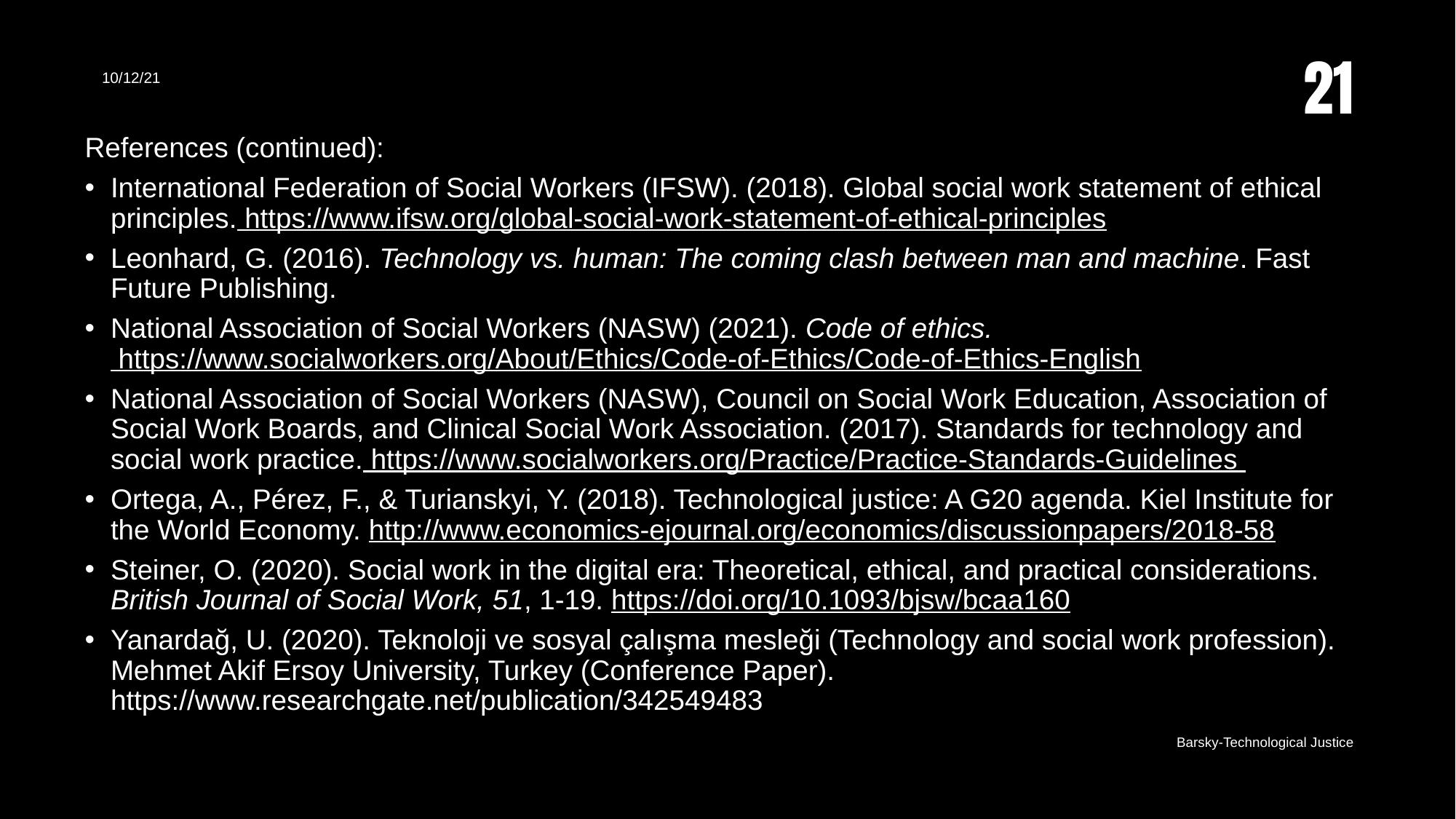

10/12/21
21
References (continued):
International Federation of Social Workers (IFSW). (2018). Global social work statement of ethical principles. https://www.ifsw.org/global-social-work-statement-of-ethical-principles
Leonhard, G. (2016). Technology vs. human: The coming clash between man and machine. Fast Future Publishing.
National Association of Social Workers (NASW) (2021). Code of ethics. https://www.socialworkers.org/About/Ethics/Code-of-Ethics/Code-of-Ethics-English
National Association of Social Workers (NASW), Council on Social Work Education, Association of Social Work Boards, and Clinical Social Work Association. (2017). Standards for technology and social work practice. https://www.socialworkers.org/Practice/Practice-Standards-Guidelines
Ortega, A., Pérez, F., & Turianskyi, Y. (2018). Technological justice: A G20 agenda. Kiel Institute for the World Economy. http://www.economics-ejournal.org/economics/discussionpapers/2018-58
Steiner, O. (2020). Social work in the digital era: Theoretical, ethical, and practical considerations. British Journal of Social Work, 51, 1-19. https://doi.org/10.1093/bjsw/bcaa160
Yanardağ, U. (2020). Teknoloji ve sosyal çalışma mesleği (Technology and social work profession). Mehmet Akif Ersoy University, Turkey (Conference Paper). https://www.researchgate.net/publication/342549483

Barsky-Technological Justice